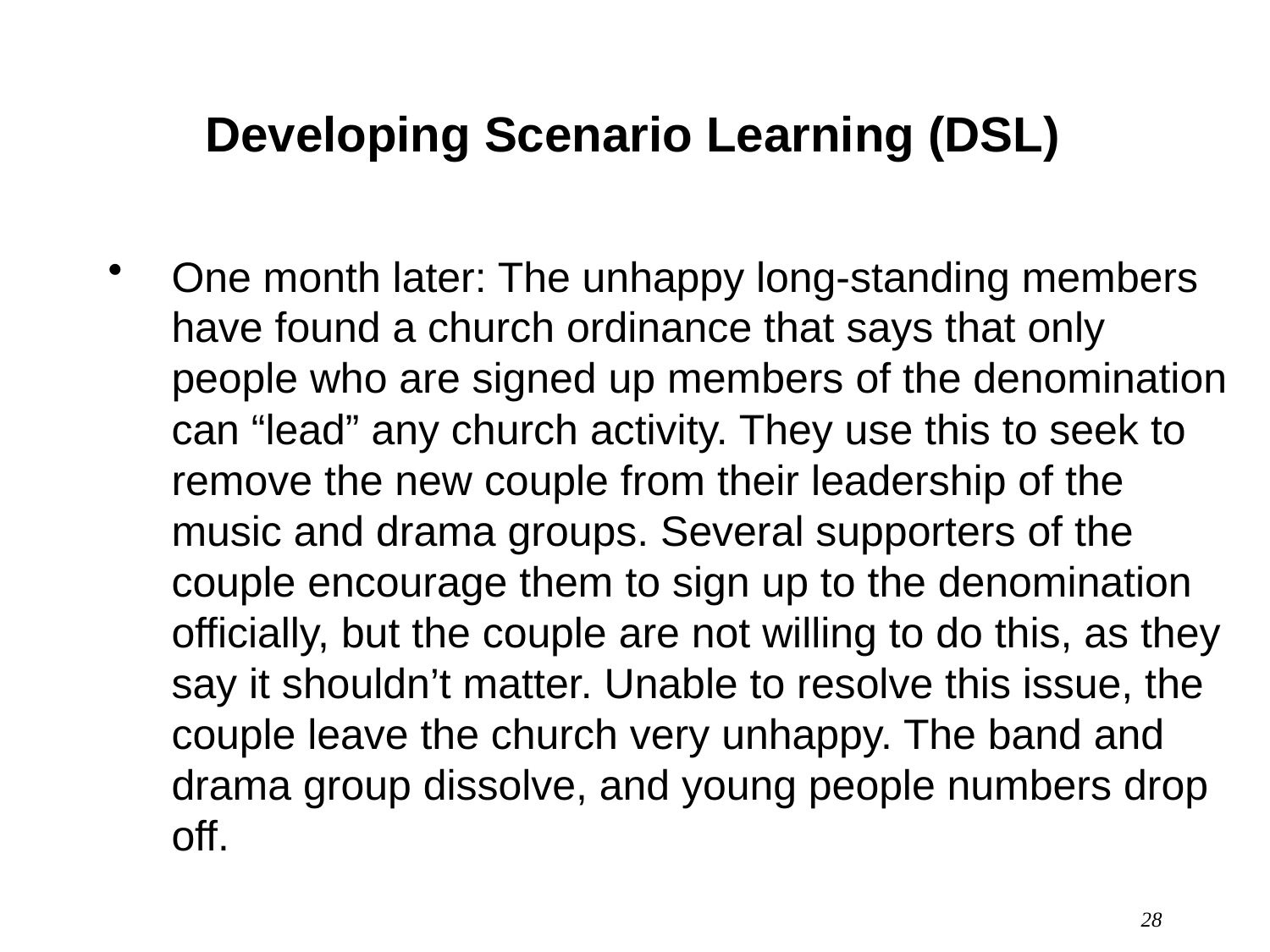

# Developing Scenario Learning (DSL)
One month later: The unhappy long-standing members have found a church ordinance that says that only people who are signed up members of the denomination can “lead” any church activity. They use this to seek to remove the new couple from their leadership of the music and drama groups. Several supporters of the couple encourage them to sign up to the denomination officially, but the couple are not willing to do this, as they say it shouldn’t matter. Unable to resolve this issue, the couple leave the church very unhappy. The band and drama group dissolve, and young people numbers drop off.
28